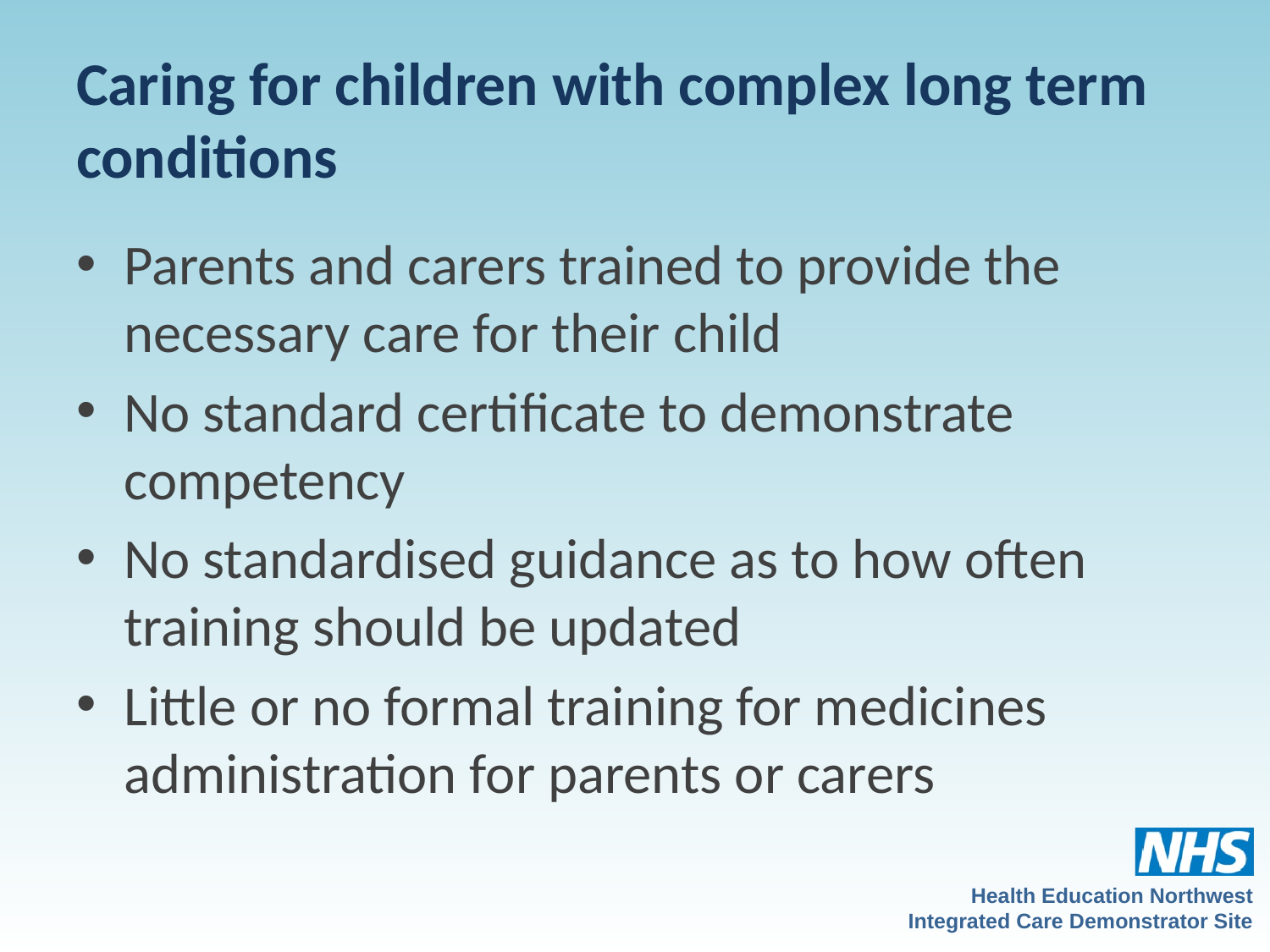

# Caring for children with complex long term conditions
Parents and carers trained to provide the necessary care for their child
No standard certificate to demonstrate competency
No standardised guidance as to how often training should be updated
Little or no formal training for medicines administration for parents or carers